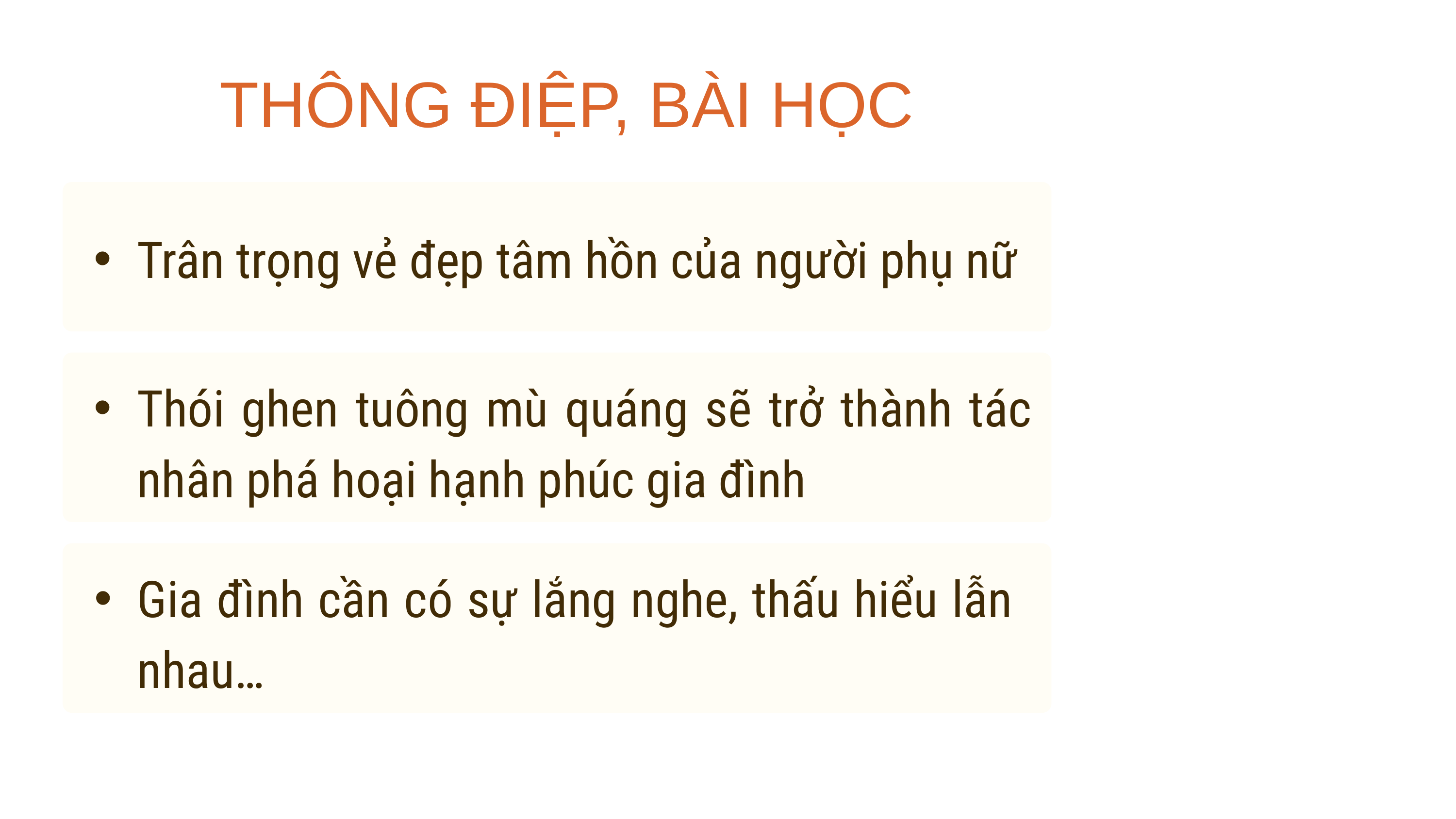

THÔNG ĐIỆP, BÀI HỌC

Trân trọng vẻ đẹp tâm hồn của người phụ nữ

Thói ghen tuông mù quáng sẽ trở thành tác nhân phá hoại hạnh phúc gia đình

Gia đình cần có sự lắng nghe, thấu hiểu lẫn nhau…